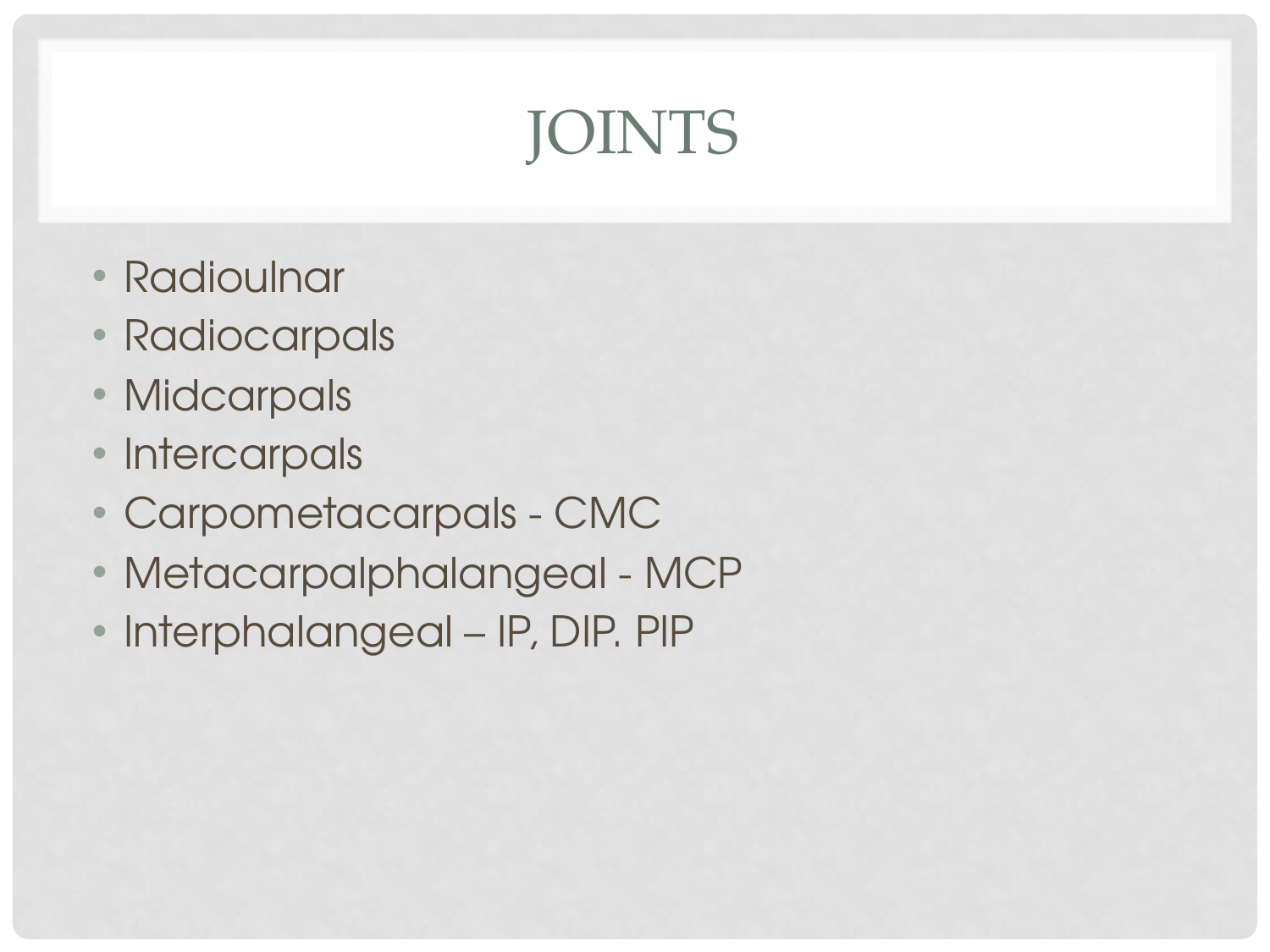

# Joints
Radioulnar
Radiocarpals
Midcarpals
Intercarpals
Carpometacarpals - CMC
Metacarpalphalangeal - MCP
Interphalangeal – IP, DIP. PIP